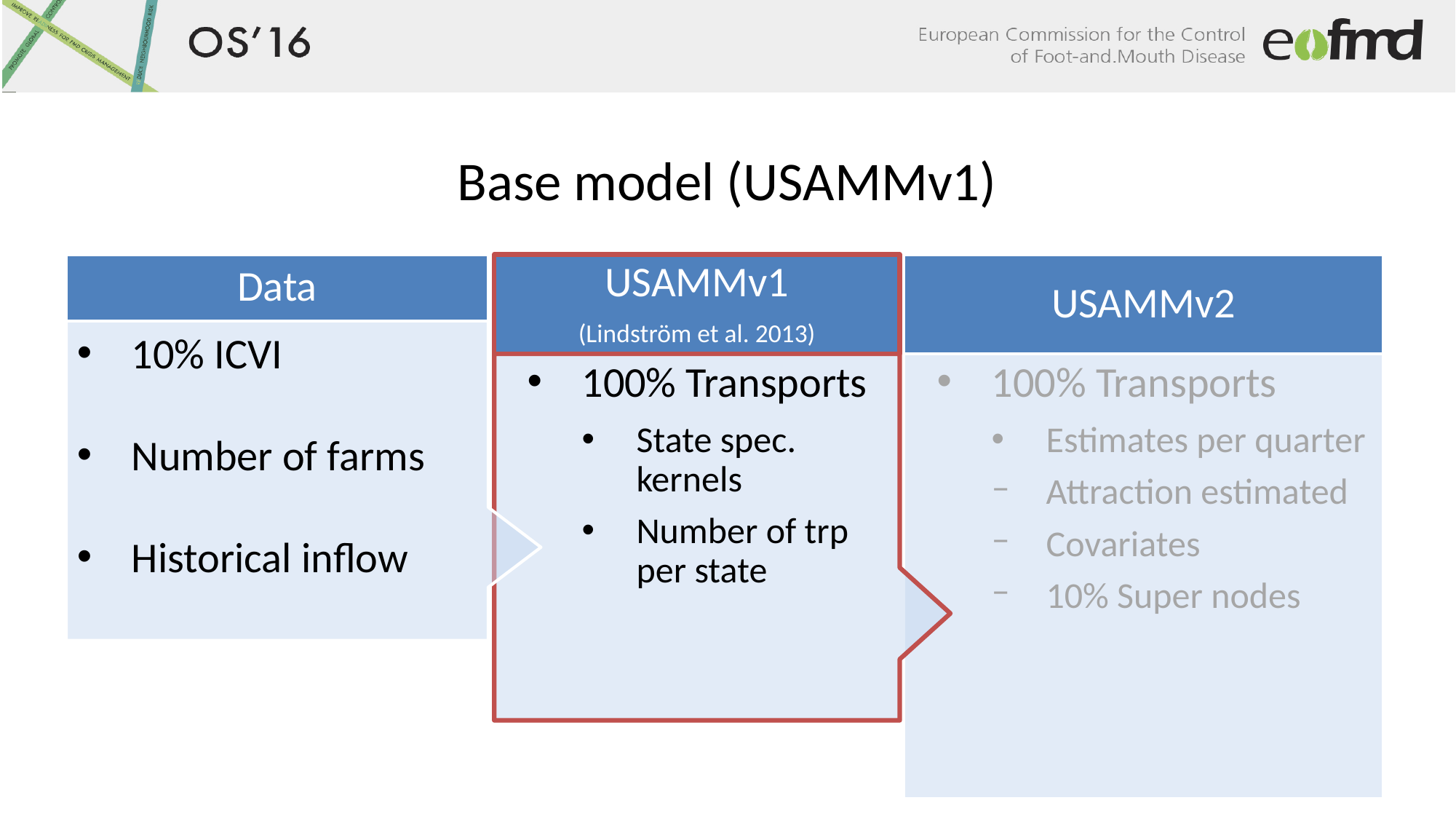

# Base model (USAMMv1)
Data
USAMMv1
(Lindström et al. 2013)
USAMMv2
10% ICVI

Number of farms

Historical inflow

100% Transports
State spec. kernels
Number of trp per state
100% Transports
Estimates per quarter
Attraction estimated
Covariates
10% Super nodes